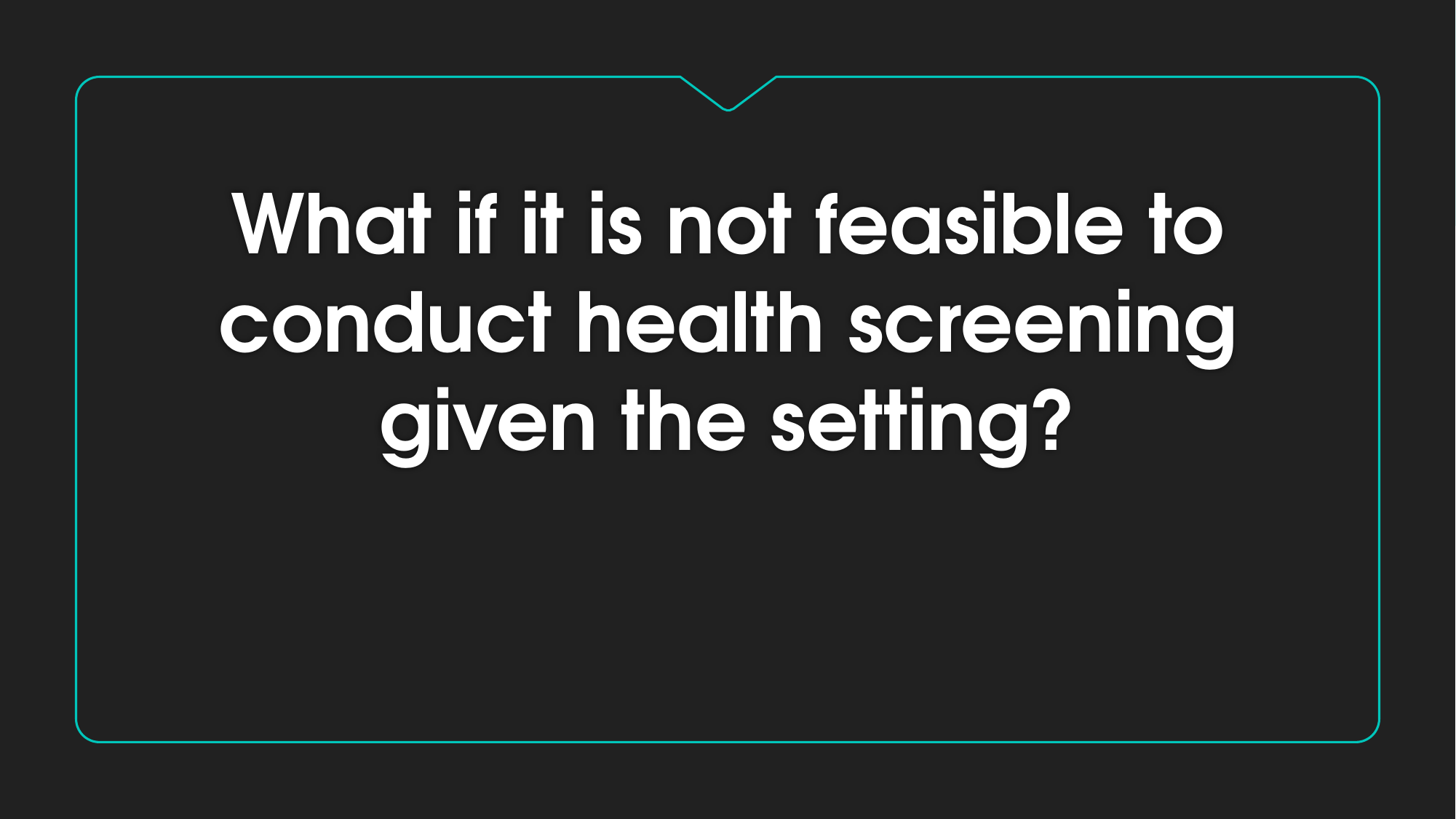

# What if it is not feasible to conduct health screening given the setting?